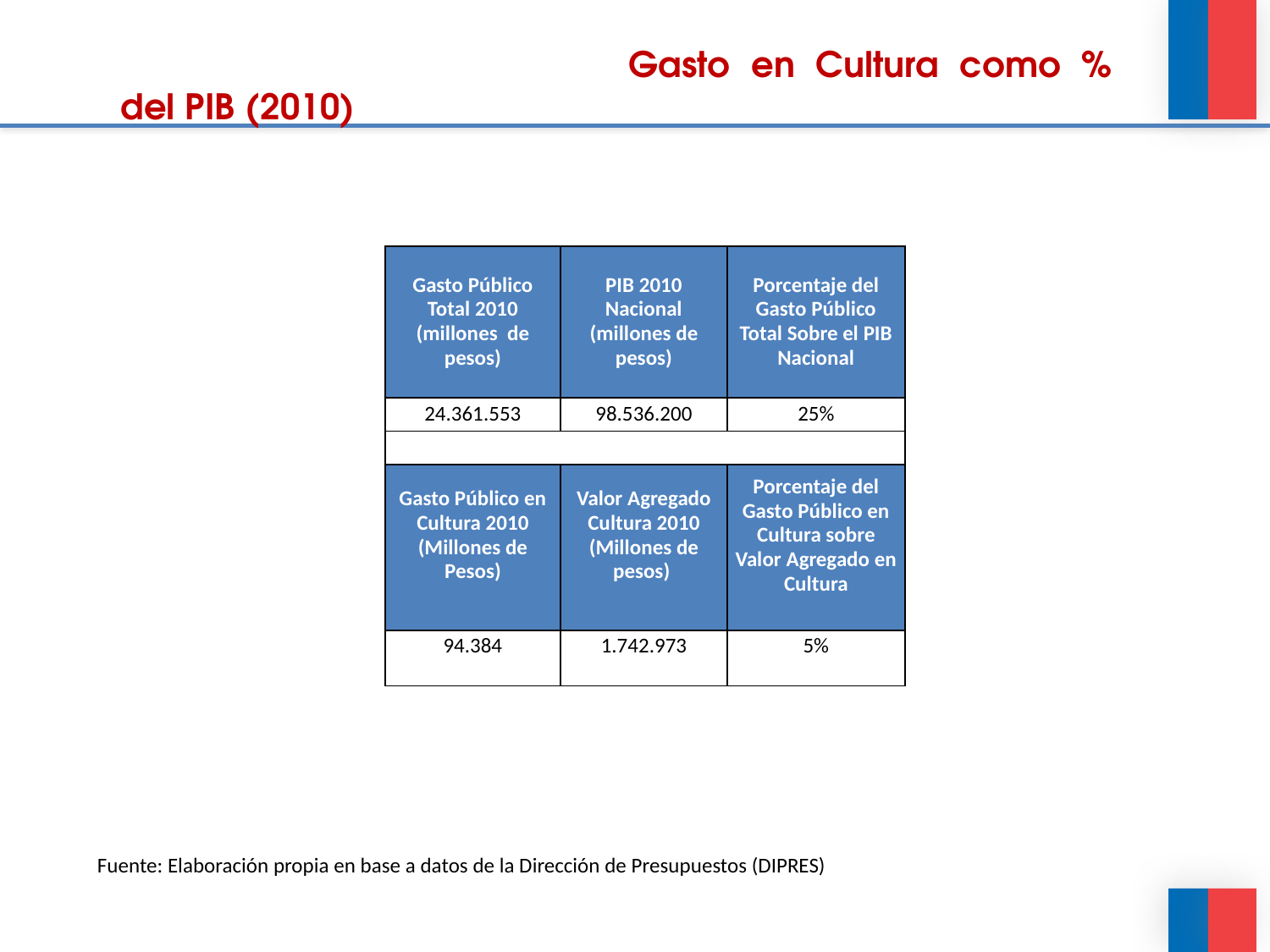

Gasto en Cultura como % del PIB (2010)
| Gasto Público Total 2010 (millones de pesos) | PIB 2010 Nacional (millones de pesos) | Porcentaje del Gasto Público Total Sobre el PIB Nacional |
| --- | --- | --- |
| 24.361.553 | 98.536.200 | 25% |
|  |  |  |
| Gasto Público en Cultura 2010 (Millones de Pesos) | Valor Agregado Cultura 2010 (Millones de pesos) | Porcentaje del Gasto Público en Cultura sobre Valor Agregado en Cultura |
| 94.384 | 1.742.973 | 5% |
Fuente: Elaboración propia en base a datos de la Dirección de Presupuestos (DIPRES)